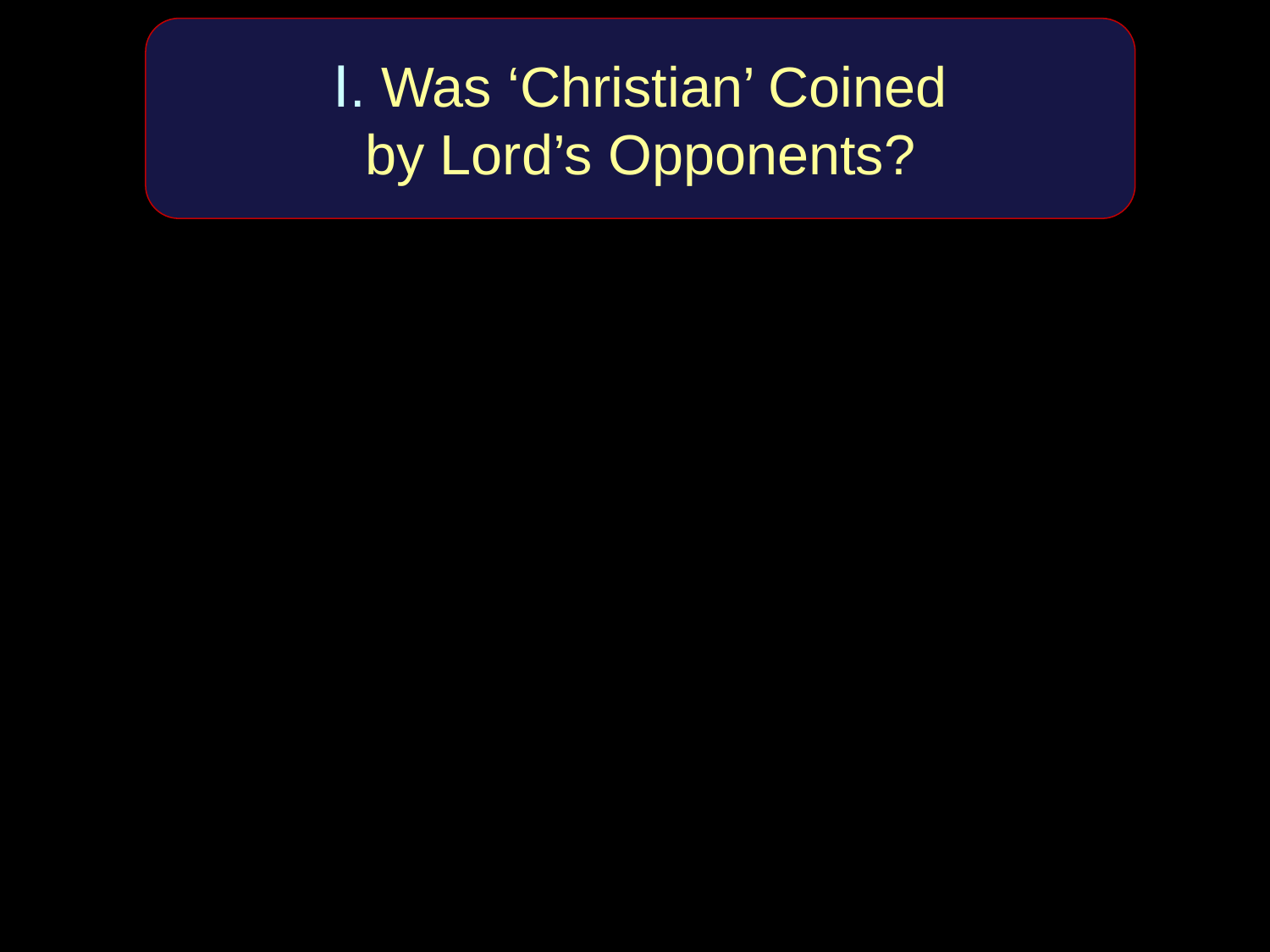

I. Was ‘Christian’ Coined
by Lord’s Opponents?